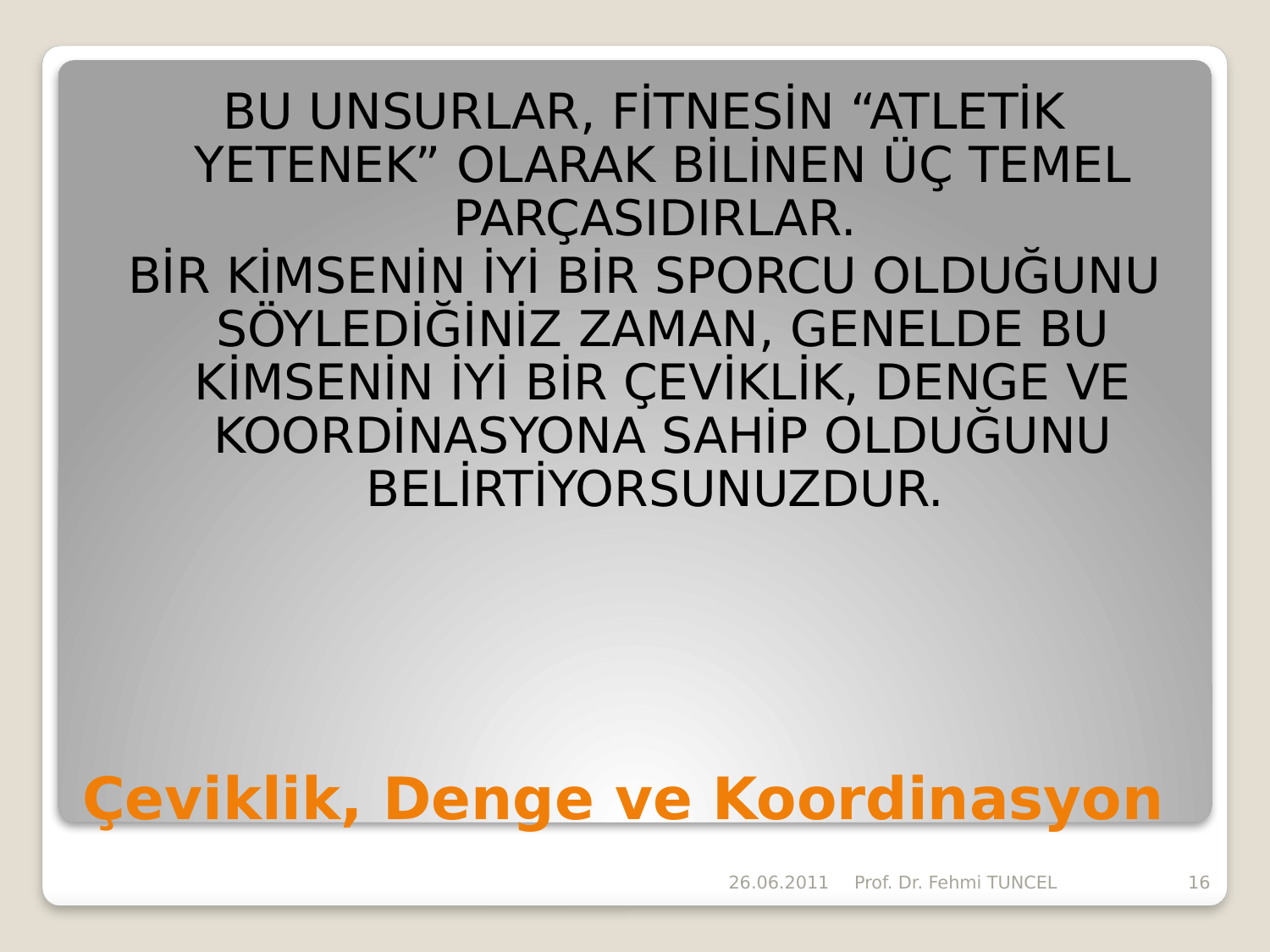

BU UNSURLAR, FİTNESİN “ATLETİK YETENEK” OLARAK BİLİNEN ÜÇ TEMEL PARÇASIDIRLAR.
BİR KİMSENİN İYİ BİR SPORCU OLDUĞUNU SÖYLEDİĞİNİZ ZAMAN, GENELDE BU KİMSENİN İYİ BİR ÇEVİKLİK, DENGE VE KOORDİNASYONA SAHİP OLDUĞUNU BELİRTİYORSUNUZDUR.
# Çeviklik, Denge ve Koordinasyon
26.06.2011
Prof. Dr. Fehmi TUNCEL
16